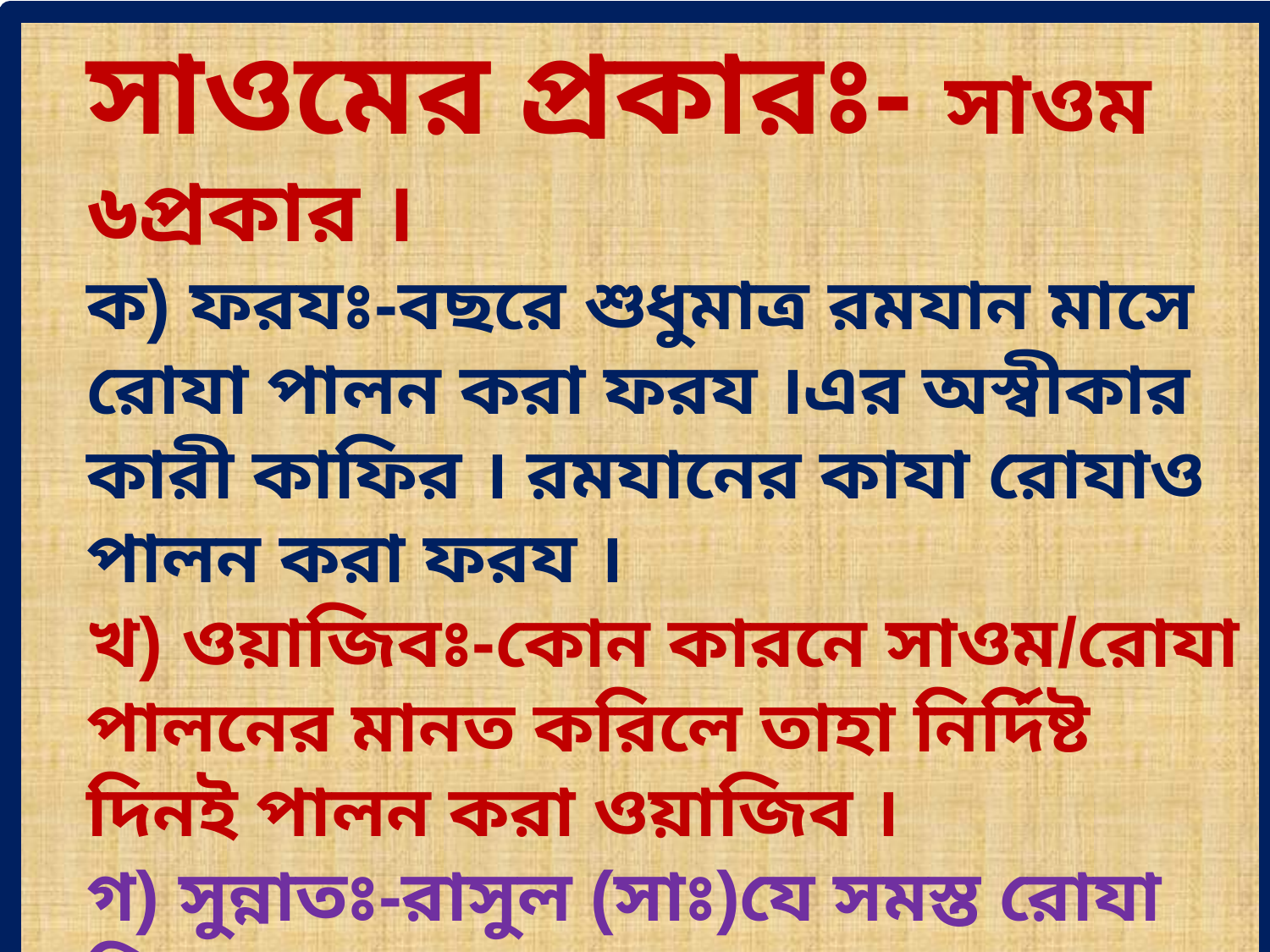

সাওমের প্রকারঃ- সাওম ৬প্রকার ।
ক) ফরযঃ-বছরে শুধুমাত্র রমযান মাসে রোযা পালন করা ফরয ।এর অস্বীকার কারী কাফির । রমযানের কাযা রোযাও পালন করা ফরয ।
খ) ওয়াজিবঃ-কোন কারনে সাওম/রোযা পালনের মানত করিলে তাহা নির্দিষ্ট দিনই পালন করা ওয়াজিব ।
গ) সুন্নাতঃ-রাসুল (সাঃ)যে সমস্ত রোযা নিজে পালন করেছেন এবং অন্যদের পালন করার উৎসাহিত করেছেন তাকে সুন্নাত রোযা বলে।যেমন আশুরা ও আরাফার দিনে রোযা পালন করা ।